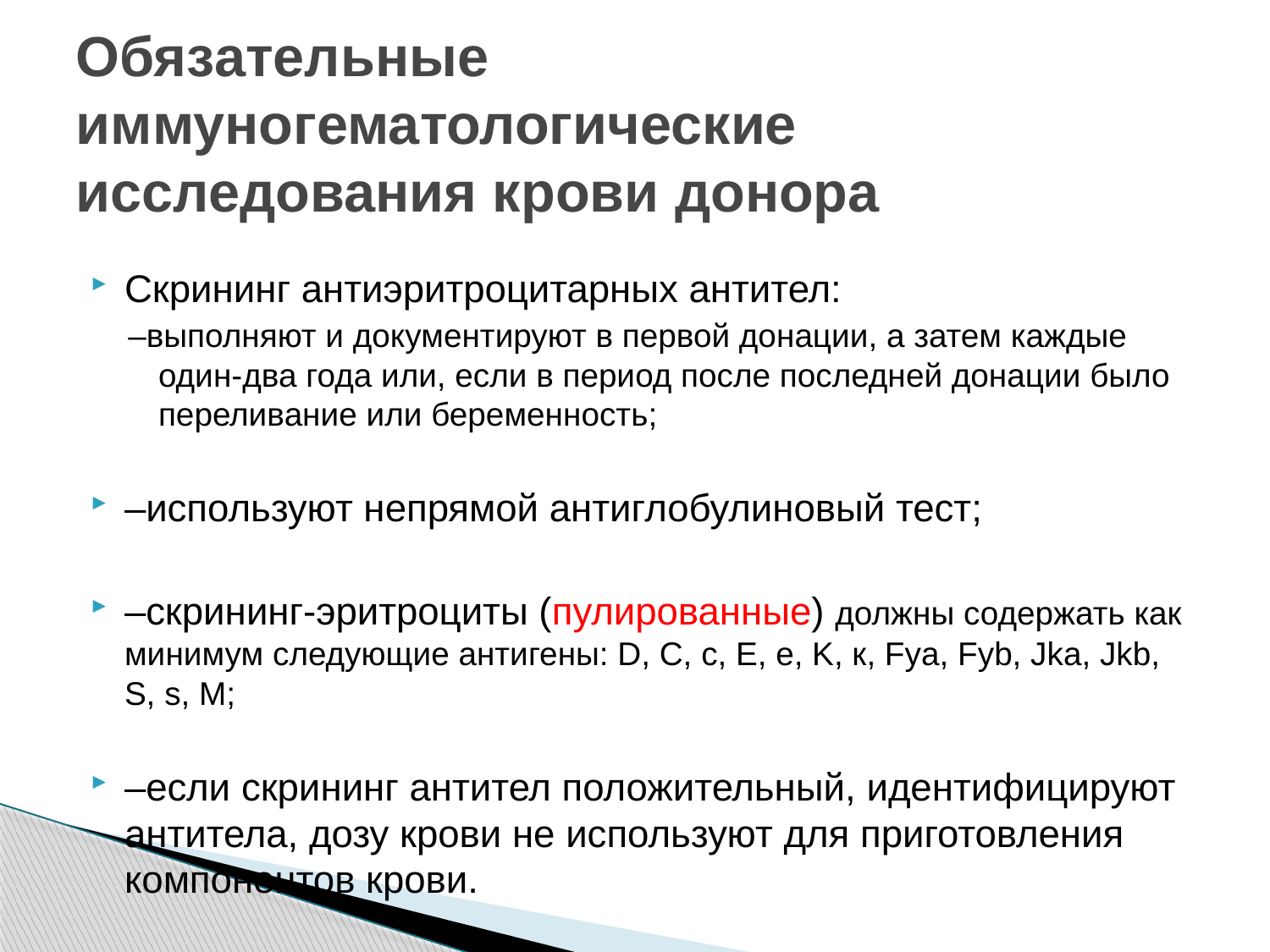

# Обязательные иммуногематологические исследования крови донора

Скрининг антиэритроцитарных антител:
–выполняют и документируют в первой донации, а затем каждые один-два года или, если в период после последней донации было переливание или беременность;

–используют непрямой антиглобулиновый тест;

–скрининг-эритроциты (пулированные) должны содержать как минимум следующие антигены: D, C, с, E, е, K, к, Fya, Fyb, Jka, Jkb, S, s, M;

–если скрининг антител положительный, идентифицируют антитела, дозу крови не используют для приготовления компонентов крови.